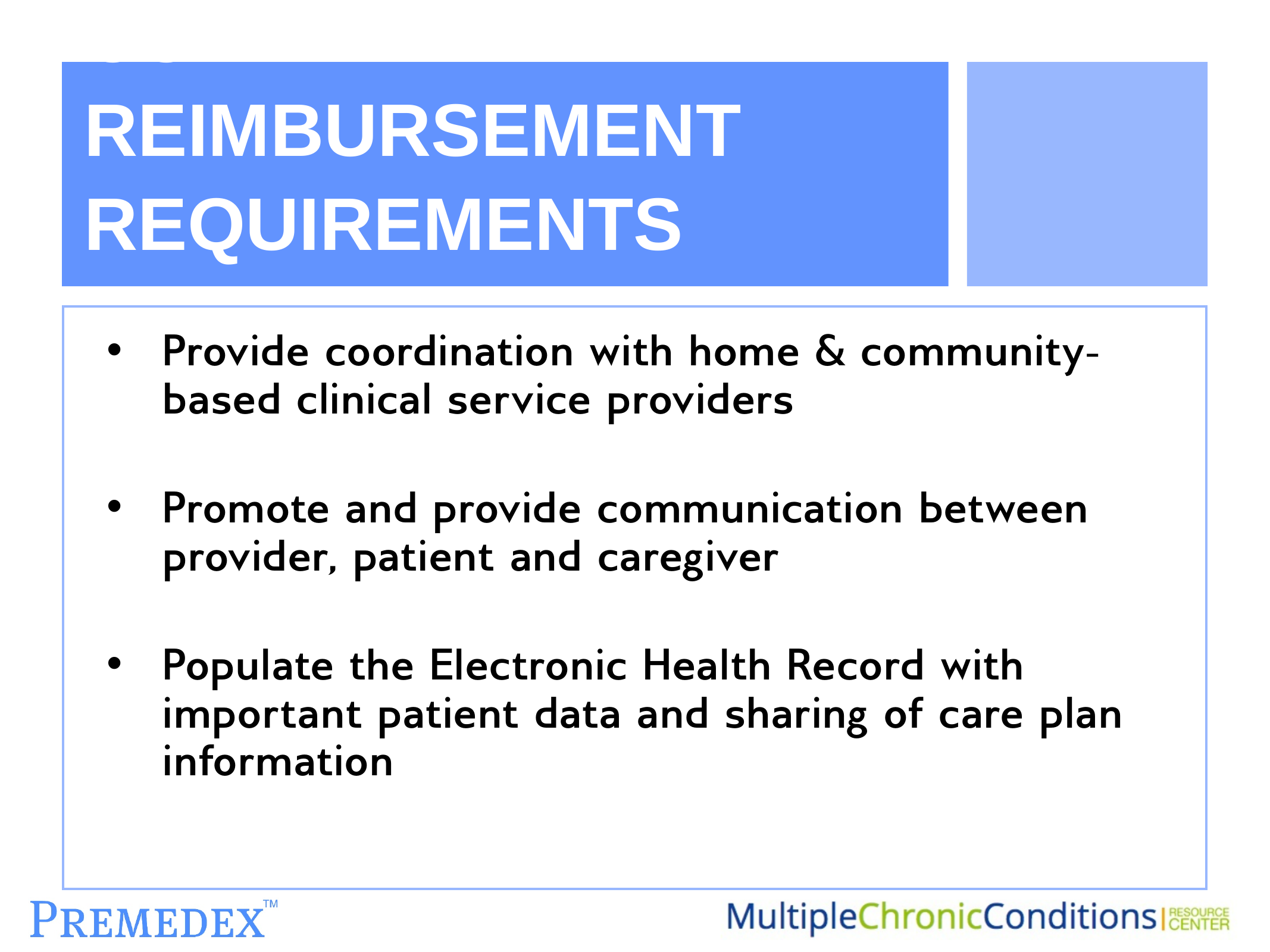

# CCM REIMBURSEMENT REQUIREMENTS
Provide coordination with home & community-based clinical service providers

Promote and provide communication between provider, patient and caregiver

Populate the Electronic Health Record with important patient data and sharing of care plan information